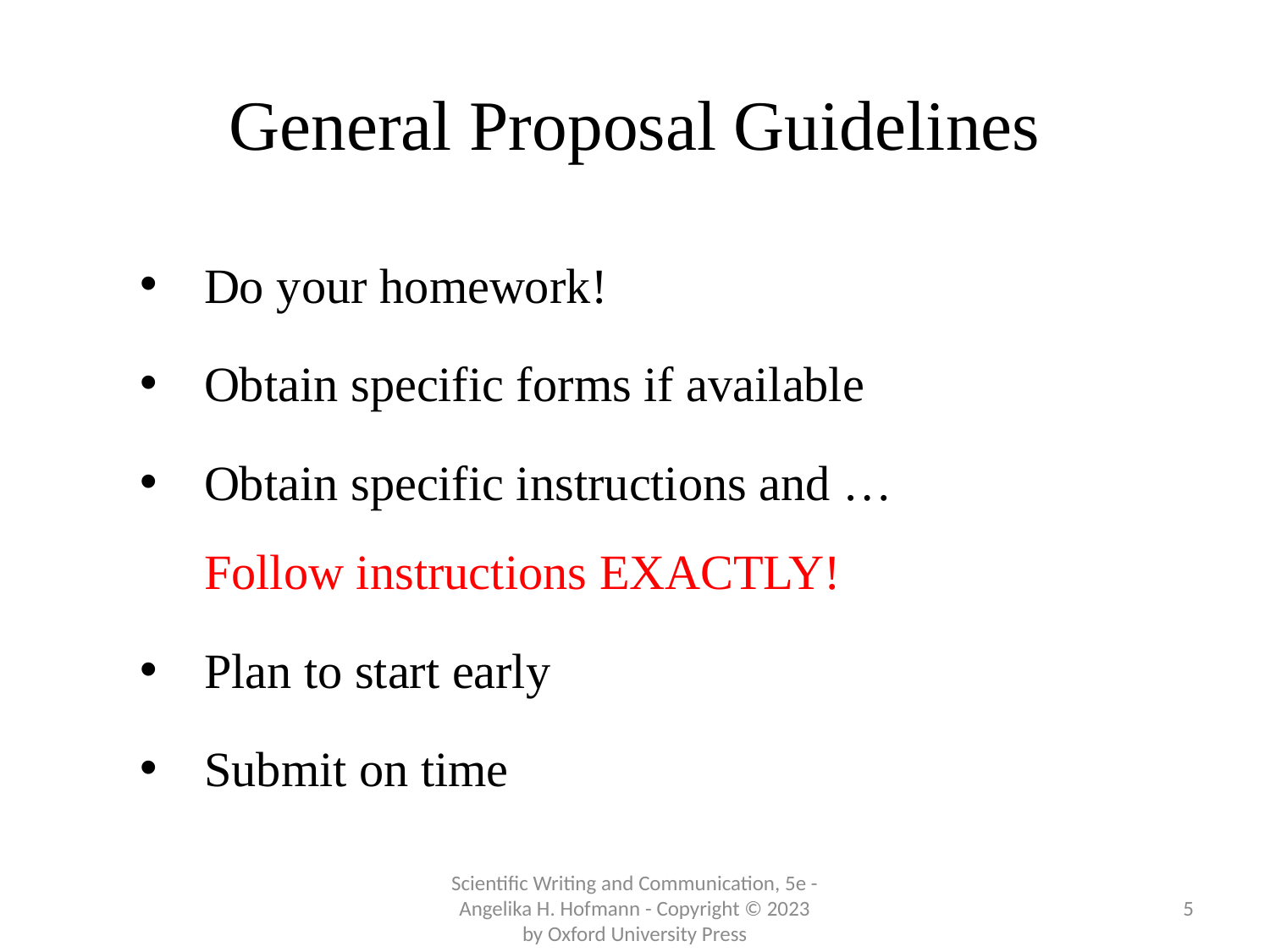

# General Proposal Guidelines
Do your homework!
Obtain specific forms if available
Obtain specific instructions and …
	Follow instructions EXACTLY!
Plan to start early
Submit on time
Scientific Writing and Communication, 5e - Angelika H. Hofmann - Copyright © 2023 by Oxford University Press
5